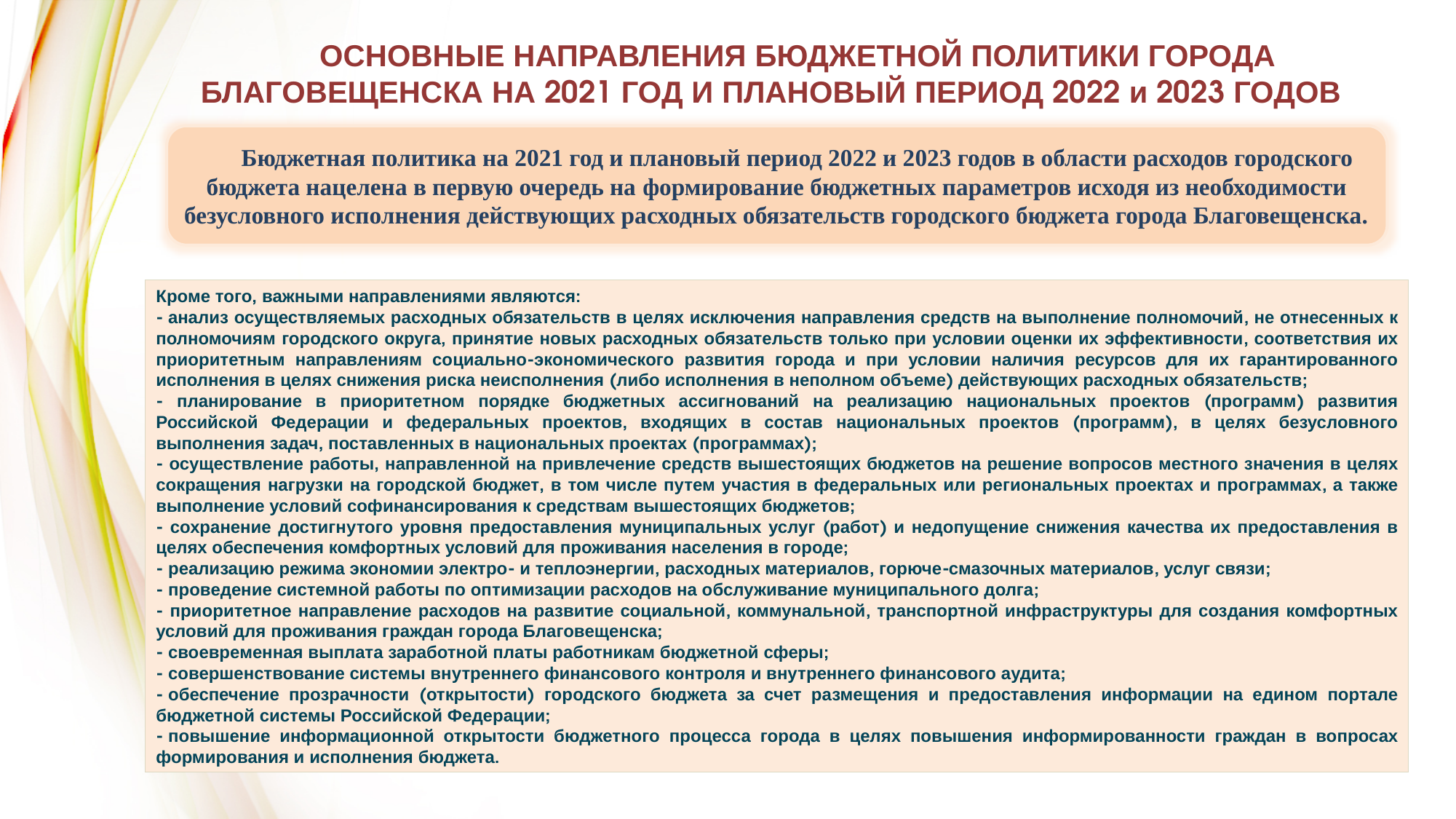

ОСНОВНЫЕ НАПРАВЛЕНИЯ БЮДЖЕТНОЙ ПОЛИТИКИ ГОРОДА БЛАГОВЕЩЕНСКА НА 2021 ГОД И ПЛАНОВЫЙ ПЕРИОД 2022 и 2023 ГОДОВ
Бюджетная политика на 2021 год и плановый период 2022 и 2023 годов в области расходов городского   бюджета нацелена в первую очередь на формирование бюджетных параметров исходя из необходимости безусловного исполнения действующих расходных обязательств городского бюджета города Благовещенска.
Кроме того, важными направлениями являются:
- анализ осуществляемых расходных обязательств в целях исключения направления средств на выполнение полномочий, не отнесенных к полномочиям городского округа, принятие новых расходных обязательств только при условии оценки их эффективности, соответствия их приоритетным направлениям социально-экономического развития города и при условии наличия ресурсов для их гарантированного исполнения в целях снижения риска неисполнения (либо исполнения в неполном объеме) действующих расходных обязательств;
- планирование в приоритетном порядке бюджетных ассигнований на реализацию национальных проектов (программ) развития Российской Федерации и федеральных проектов, входящих в состав национальных проектов (программ), в целях безусловного выполнения задач, поставленных в национальных проектах (программах);
- осуществление работы, направленной на привлечение средств вышестоящих бюджетов на решение вопросов местного значения в целях сокращения нагрузки на городской бюджет, в том числе путем участия в федеральных или региональных проектах и программах, а также выполнение условий софинансирования к средствам вышестоящих бюджетов;
- сохранение достигнутого уровня предоставления муниципальных услуг (работ) и недопущение снижения качества их предоставления в целях обеспечения комфортных условий для проживания населения в городе;
- реализацию режима экономии электро- и теплоэнергии, расходных материалов, горюче-смазочных материалов, услуг связи;
- проведение системной работы по оптимизации расходов на обслуживание муниципального долга;
- приоритетное направление расходов на развитие социальной, коммунальной, транспортной инфраструктуры для создания комфортных условий для проживания граждан города Благовещенска;
- своевременная выплата заработной платы работникам бюджетной сферы;
- совершенствование системы внутреннего финансового контроля и внутреннего финансового аудита;
- обеспечение прозрачности (открытости) городского бюджета за счет размещения и предоставления информации на едином портале бюджетной системы Российской Федерации;
- повышение информационной открытости бюджетного процесса города в целях повышения информированности граждан в вопросах формирования и исполнения бюджета.